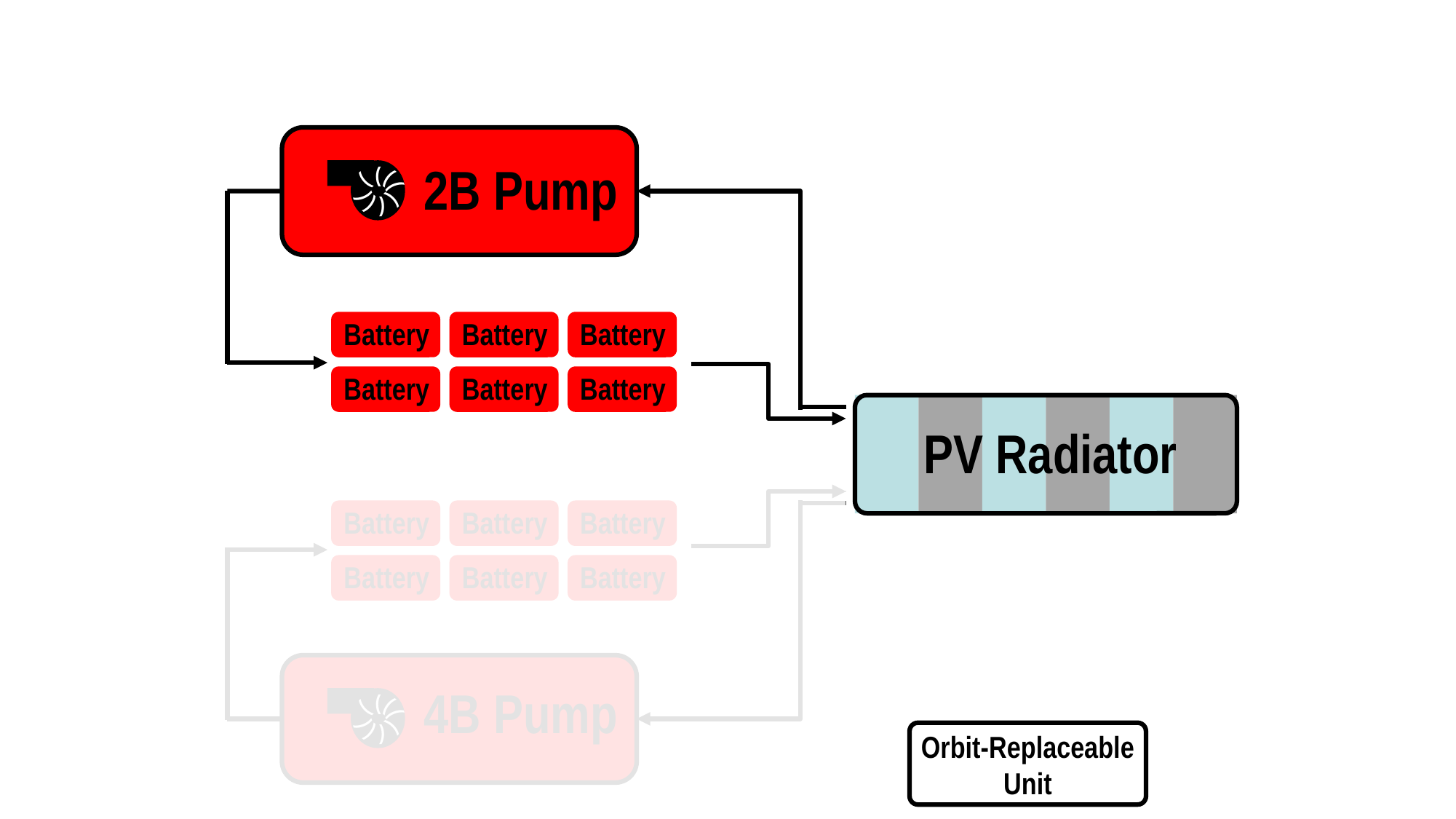

2B Pump
(
(
(

(
(
(
(
(
Battery
Battery
Battery

Battery
Battery
Battery

PV Radiator

Battery
Battery
Battery

Battery
Battery
Battery

4B Pump
(
(
(

(
(
(
(
(

Orbit-Replaceable Unit